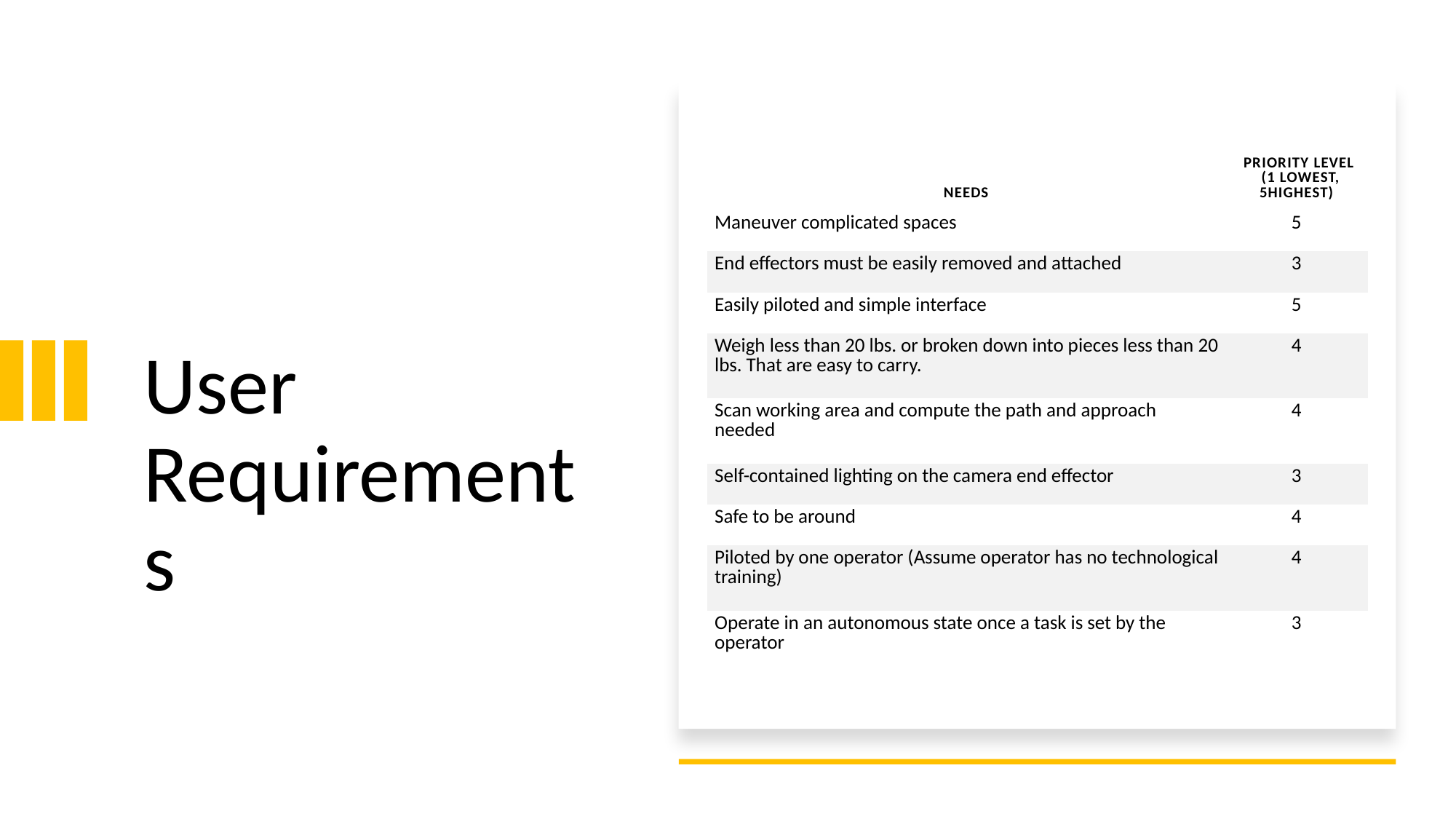

| Needs ​ | Priority Level​  (1 Lowest, 5Highest) ​ |
| --- | --- |
| Maneuver complicated spaces ​ | 5 ​ |
| End effectors must be easily removed and attached ​ | 3 ​ |
| Easily piloted and simple interface ​ | 5 ​ |
| Weigh less than 20 lbs. or broken down into pieces less than 20 lbs. That are easy to carry. ​ | 4 ​ |
| Scan working area and compute the path and approach needed ​ | 4 ​ |
| Self-contained lighting on the camera end effector ​ | 3 ​ |
| Safe to be around ​ | 4 ​ |
| Piloted by one operator (Assume operator has no technological training) ​ | 4 ​ |
| Operate in an autonomous state once a task is set by the operator ​ | 3 ​ |

# User Requirements